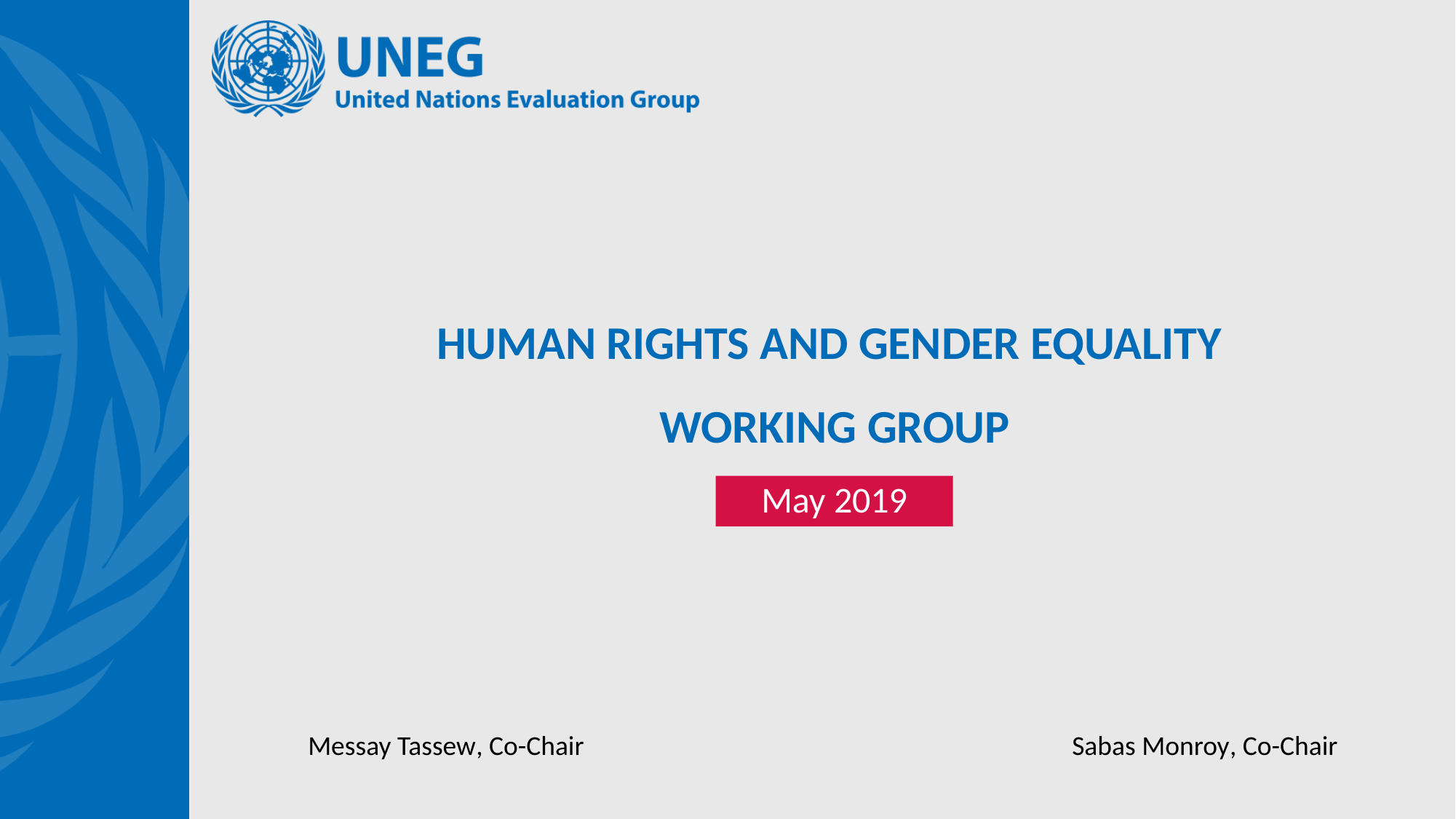

HUMAN RIGHTS AND GENDER EQUALITY
WORKING GROUP
May 2019
	Messay Tassew, Co-Chair 					Sabas Monroy, Co-Chair